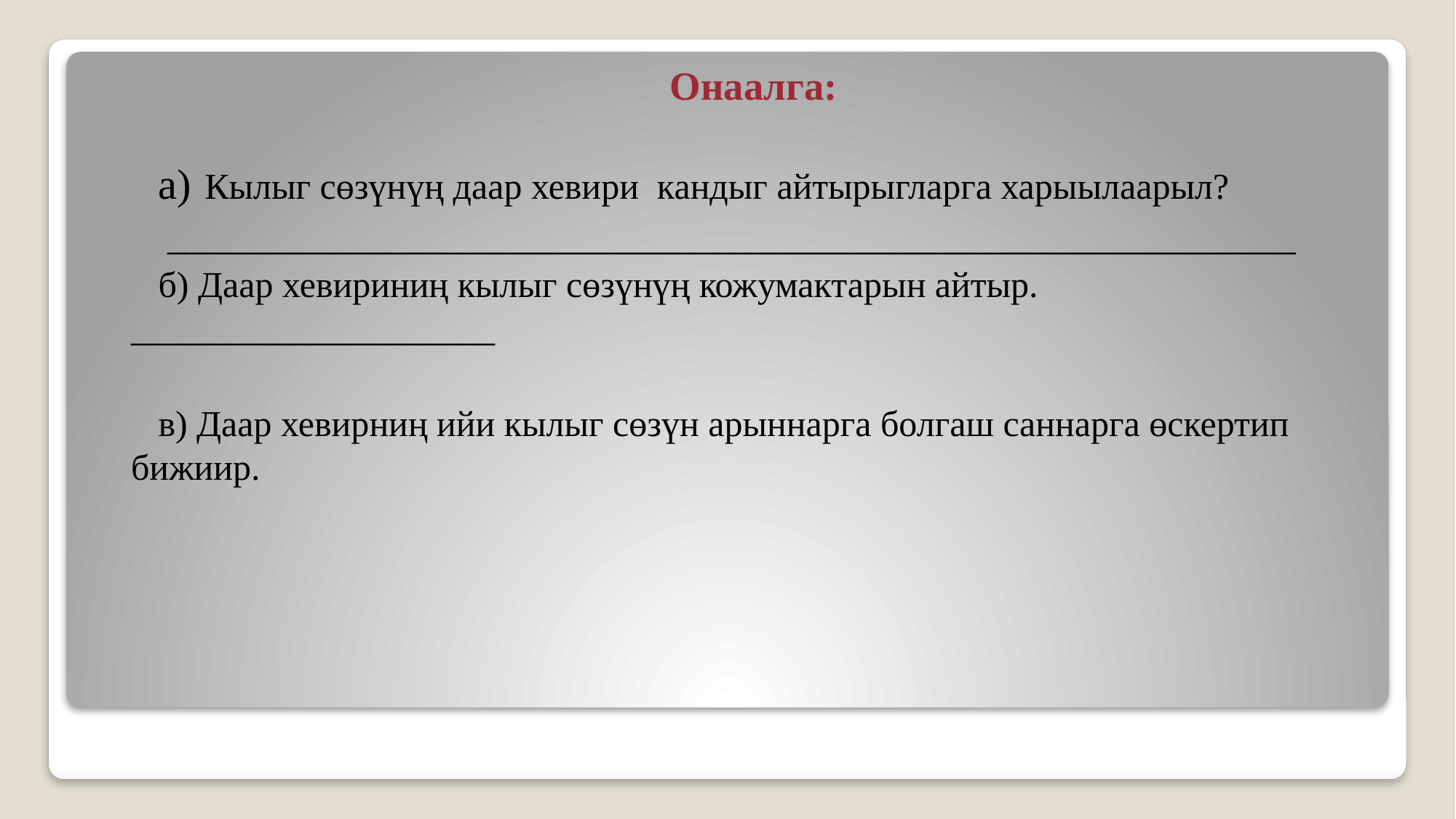

# Онаалга:
  а) Кылыг сөзүнүң даар хевири  кандыг айтырыгларга харыылаарыл?
    ______________________________________________________________
   б) Даар хевириниң кылыг сөзүнүң кожумактарын айтыр. ____________________

   в) Даар хевирниң ийи кылыг сөзүн арыннарга болгаш саннарга өскертип бижиир.